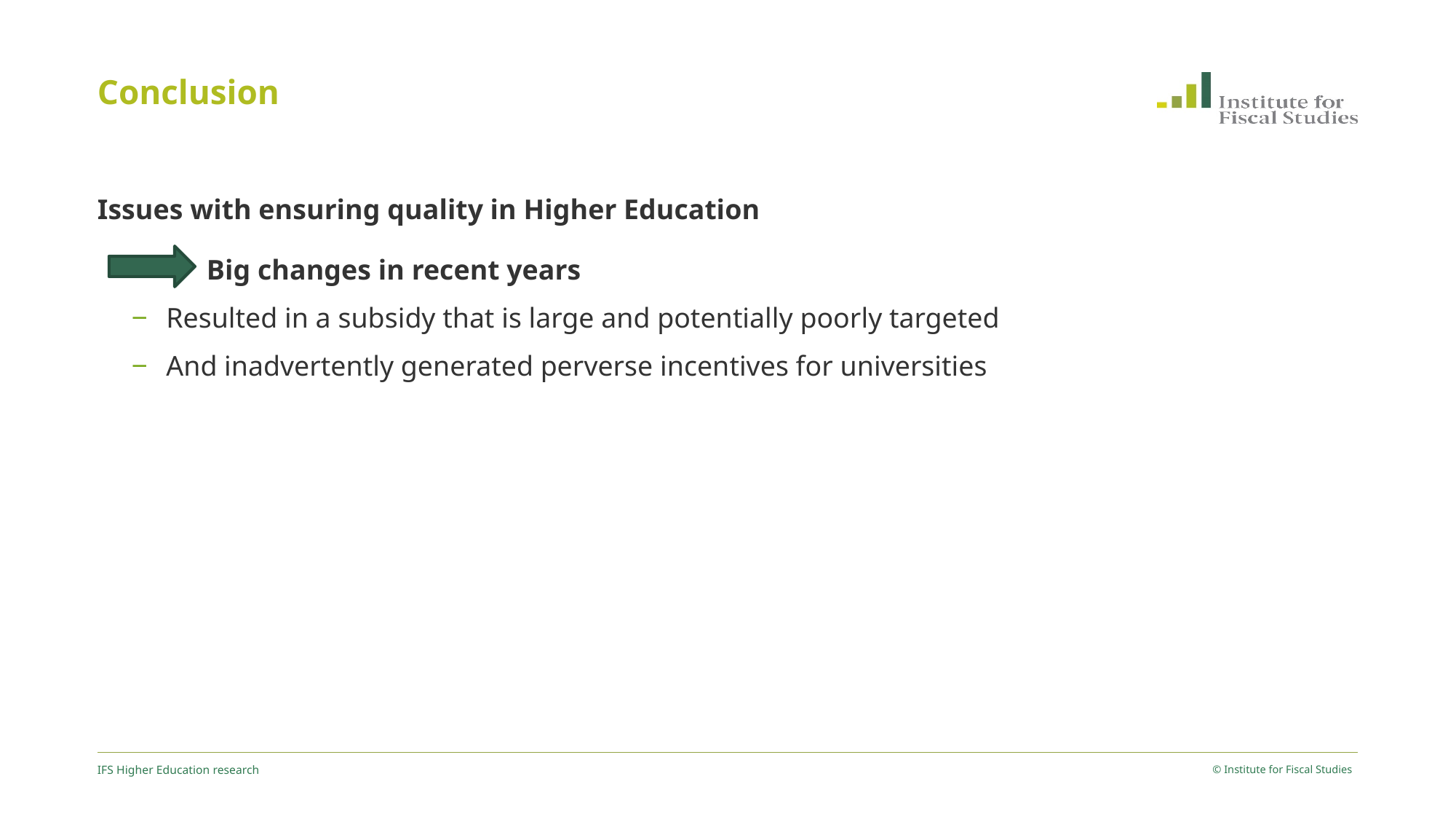

# Conclusion
Issues with ensuring quality in Higher Education
	Big changes in recent years
Resulted in a subsidy that is large and potentially poorly targeted
And inadvertently generated perverse incentives for universities

IFS Higher Education research
© Institute for Fiscal Studies